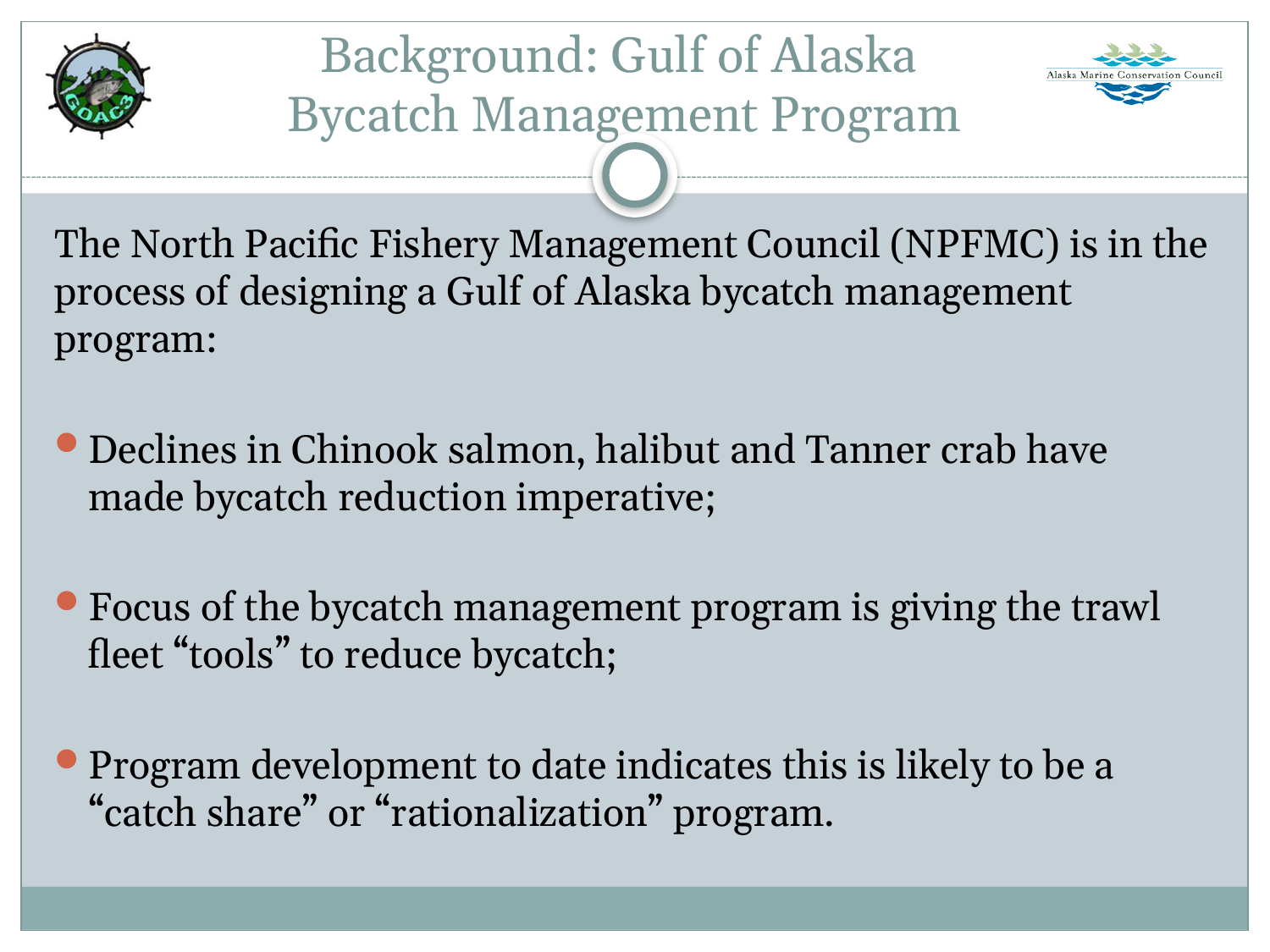

# Background: Gulf of Alaska Bycatch Management Program
The North Pacific Fishery Management Council (NPFMC) is in the process of designing a Gulf of Alaska bycatch management program:

Declines in Chinook salmon, halibut and Tanner crab have made bycatch reduction imperative;

Focus of the bycatch management program is giving the trawl fleet “tools” to reduce bycatch;

Program development to date indicates this is likely to be a “catch share” or “rationalization” program.